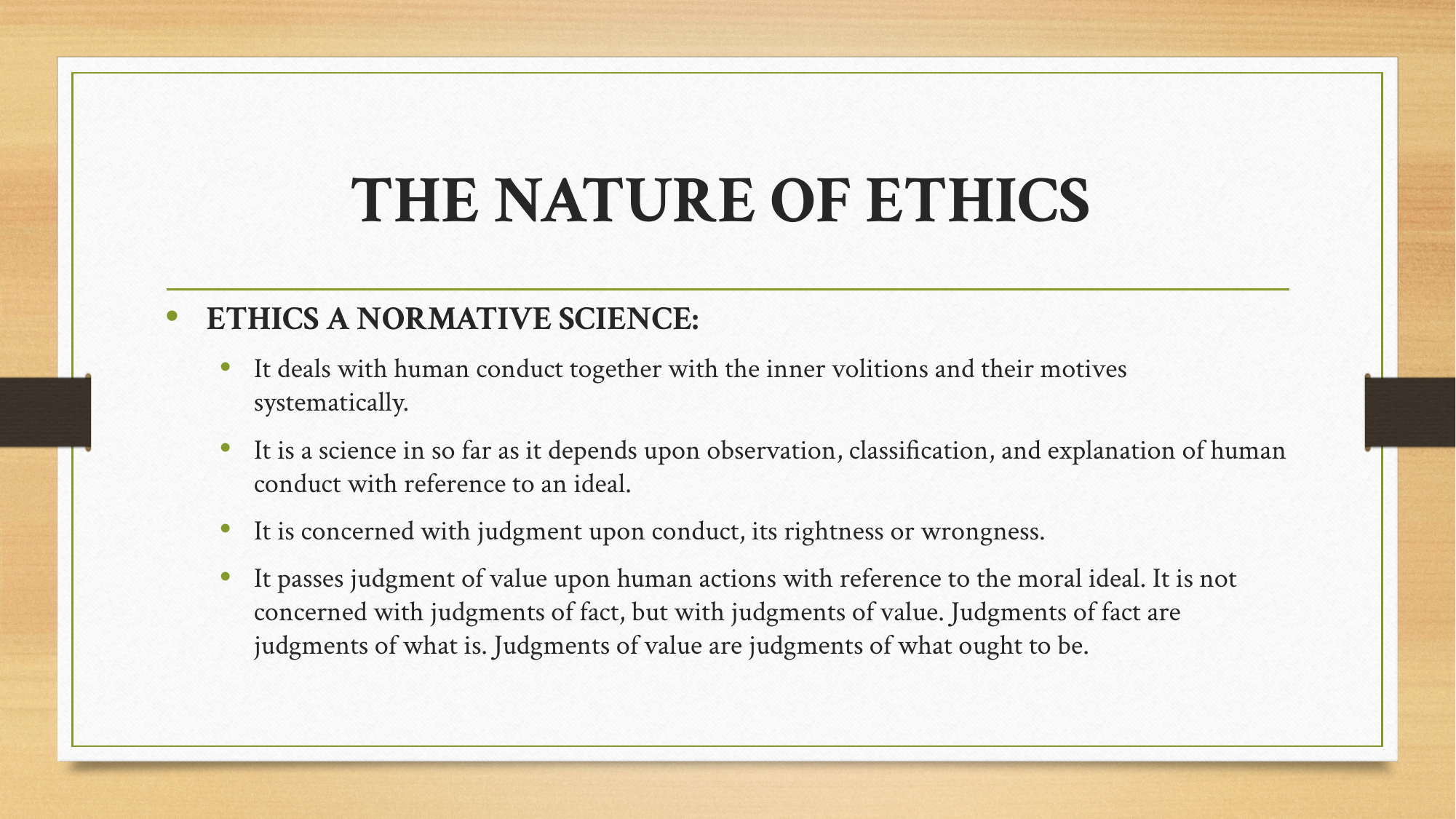

# The Nature of Ethics
 ETHICS A NORMATIVE SCIENCE:
It deals with human conduct together with the inner volitions and their motives systematically.
It is a science in so far as it depends upon observation, classification, and explanation of human conduct with reference to an ideal.
It is concerned with judgment upon conduct, its rightness or wrongness.
It passes judgment of value upon human actions with reference to the moral ideal. It is not concerned with judgments of fact, but with judgments of value. Judgments of fact are judgments of what is. Judgments of value are judgments of what ought to be.